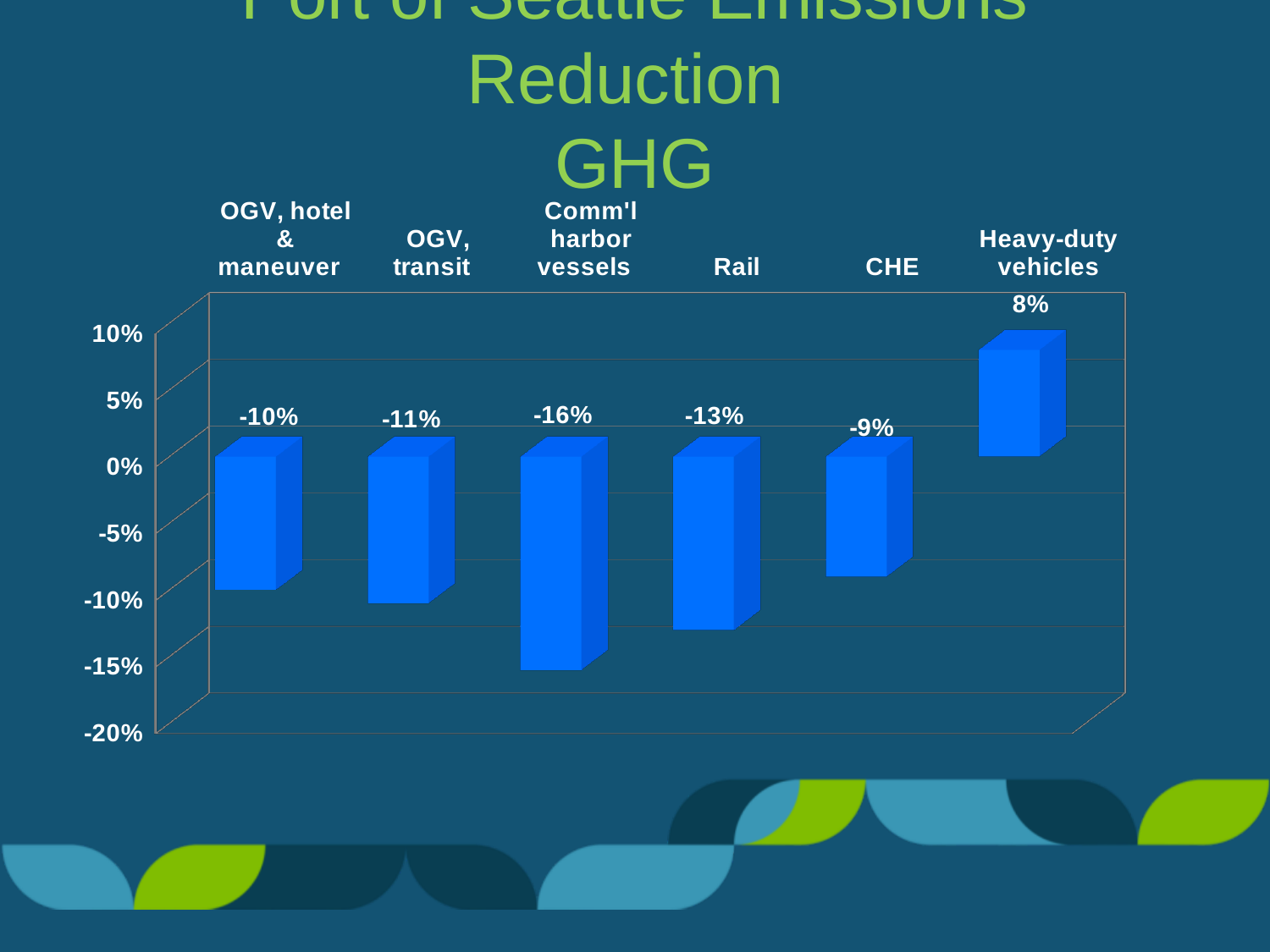

# Port of Seattle Emissions Reduction GHG

[unsupported chart]